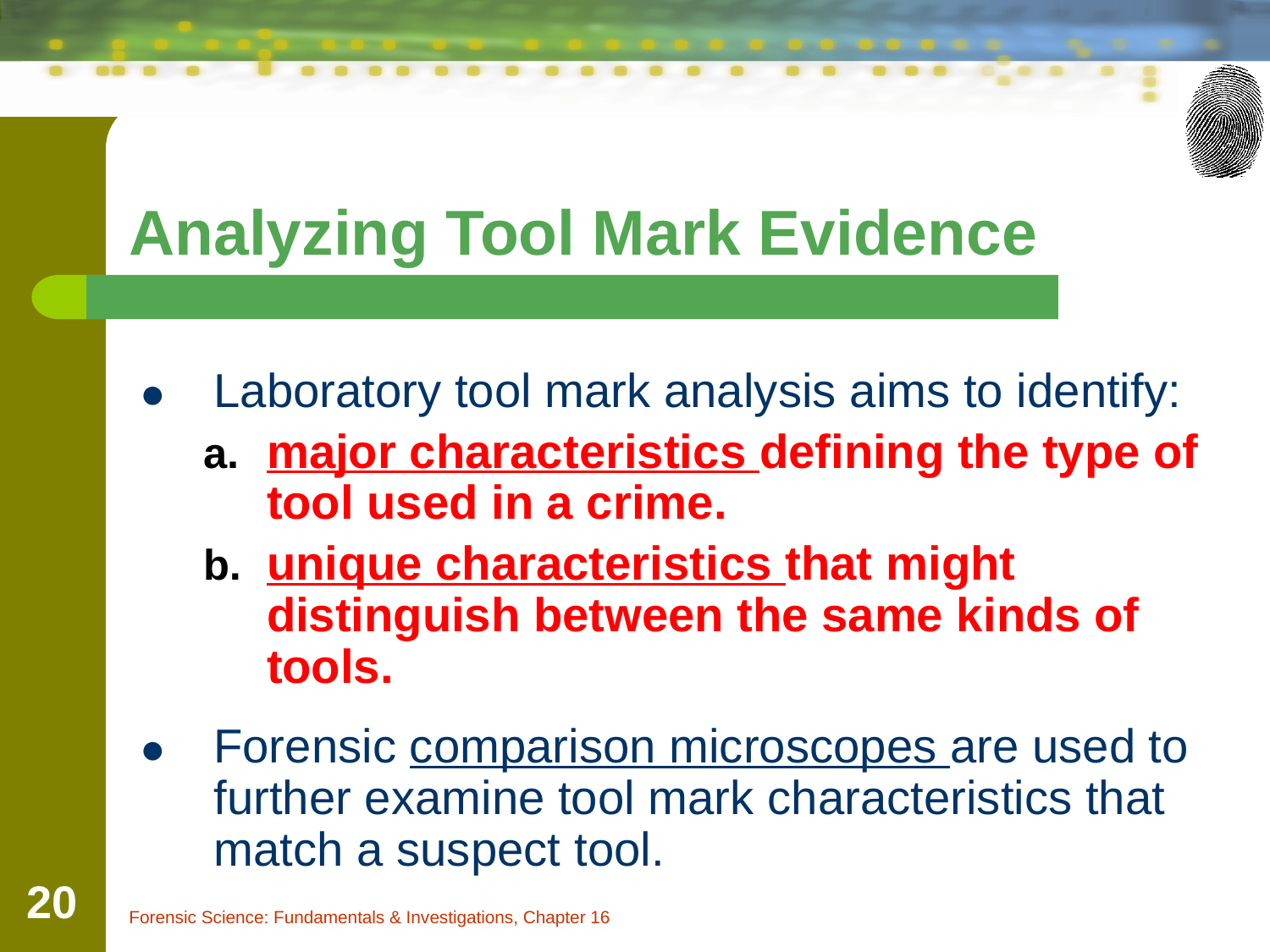

# Analyzing Tool Mark Evidence
Laboratory tool mark analysis aims to identify:
major characteristics defining the type of tool used in a crime.
unique characteristics that might distinguish between the same kinds of tools.
Forensic comparison microscopes are used to further examine tool mark characteristics that match a suspect tool.
20
Forensic Science: Fundamentals & Investigations, Chapter 16